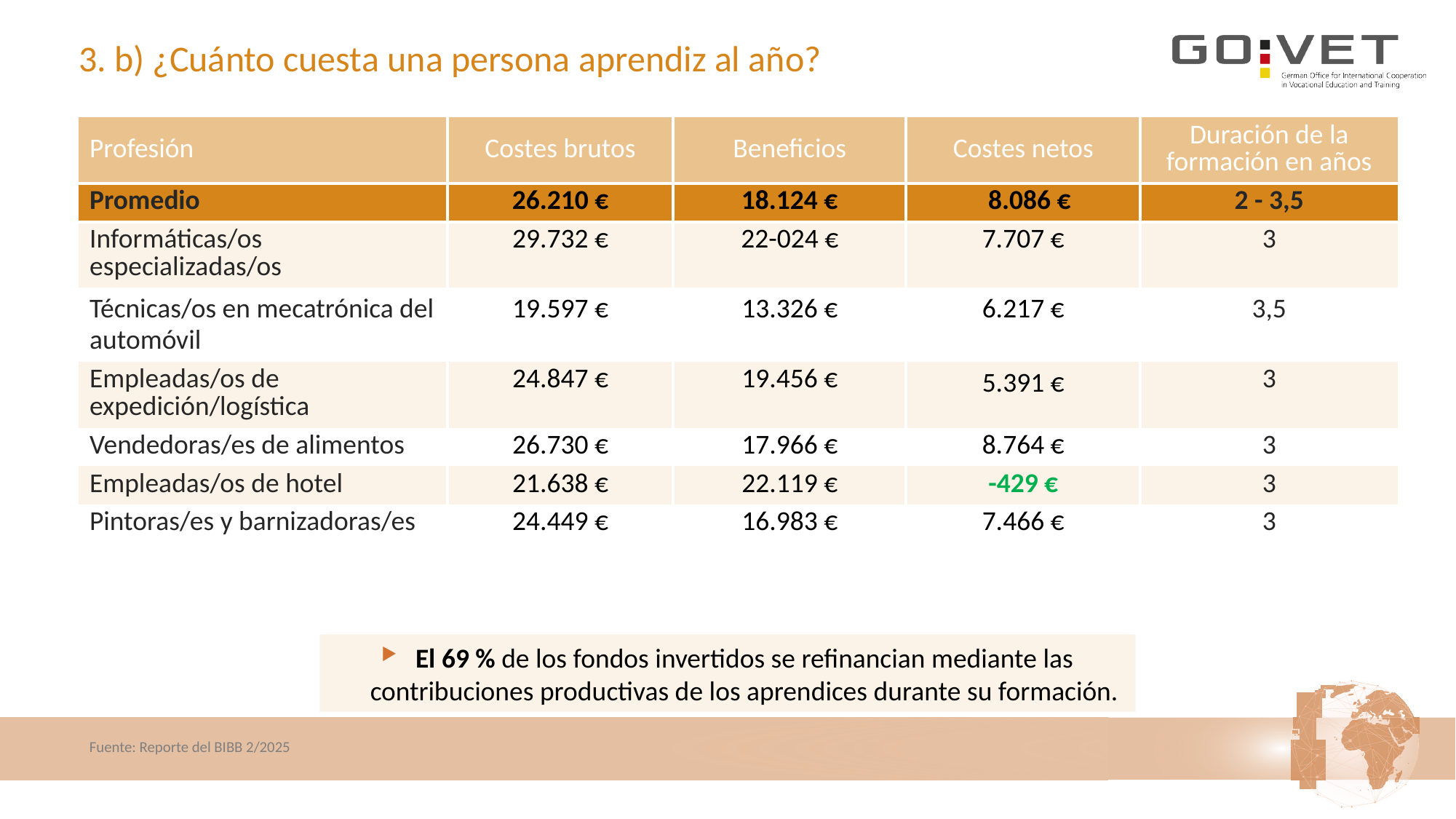

# 3. b) ¿Cuánto cuesta una persona aprendiz al año?
| Profesión | Costes brutos | Beneficios | Costes netos | Duración de la formación en años |
| --- | --- | --- | --- | --- |
| Promedio | 26.210 € | 18.124 € | 8.086 € | 2 - 3,5 |
| Informáticas/os especializadas/os | 29.732 € | 22-024 € | 7.707 € | 3 |
| Técnicas/os en mecatrónica del automóvil | 19.597 € | 13.326 € | 6.217 € | 3,5 |
| Empleadas/os de expedición/logística | 24.847 € | 19.456 € | 5.391 € | 3 |
| Vendedoras/es de alimentos | 26.730 € | 17.966 € | 8.764 € | 3 |
| Empleadas/os de hotel | 21.638 € | 22.119 € | -429 € | 3 |
| Pintoras/es y barnizadoras/es | 24.449 € | 16.983 € | 7.466 € | 3 |
El 69 % de los fondos invertidos se refinancian mediante las contribuciones productivas de los aprendices durante su formación.
Fuente: Reporte del BIBB 2/2025